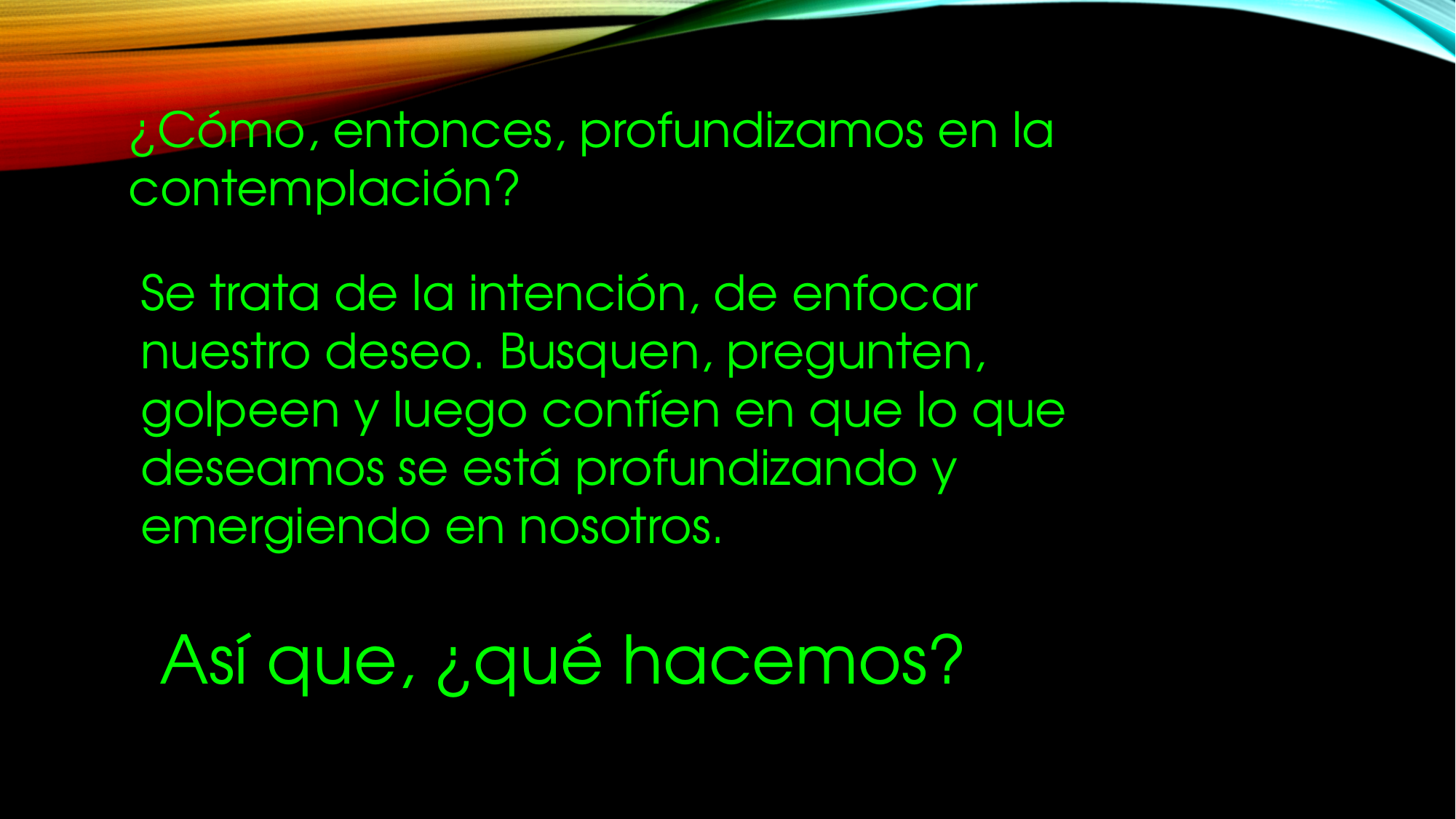

¿Cómo, entonces, profundizamos en la contemplación?
Se trata de la intención, de enfocar nuestro deseo. Busquen, pregunten, golpeen y luego confíen en que lo que deseamos se está profundizando y emergiendo en nosotros.
Así que, ¿qué hacemos?